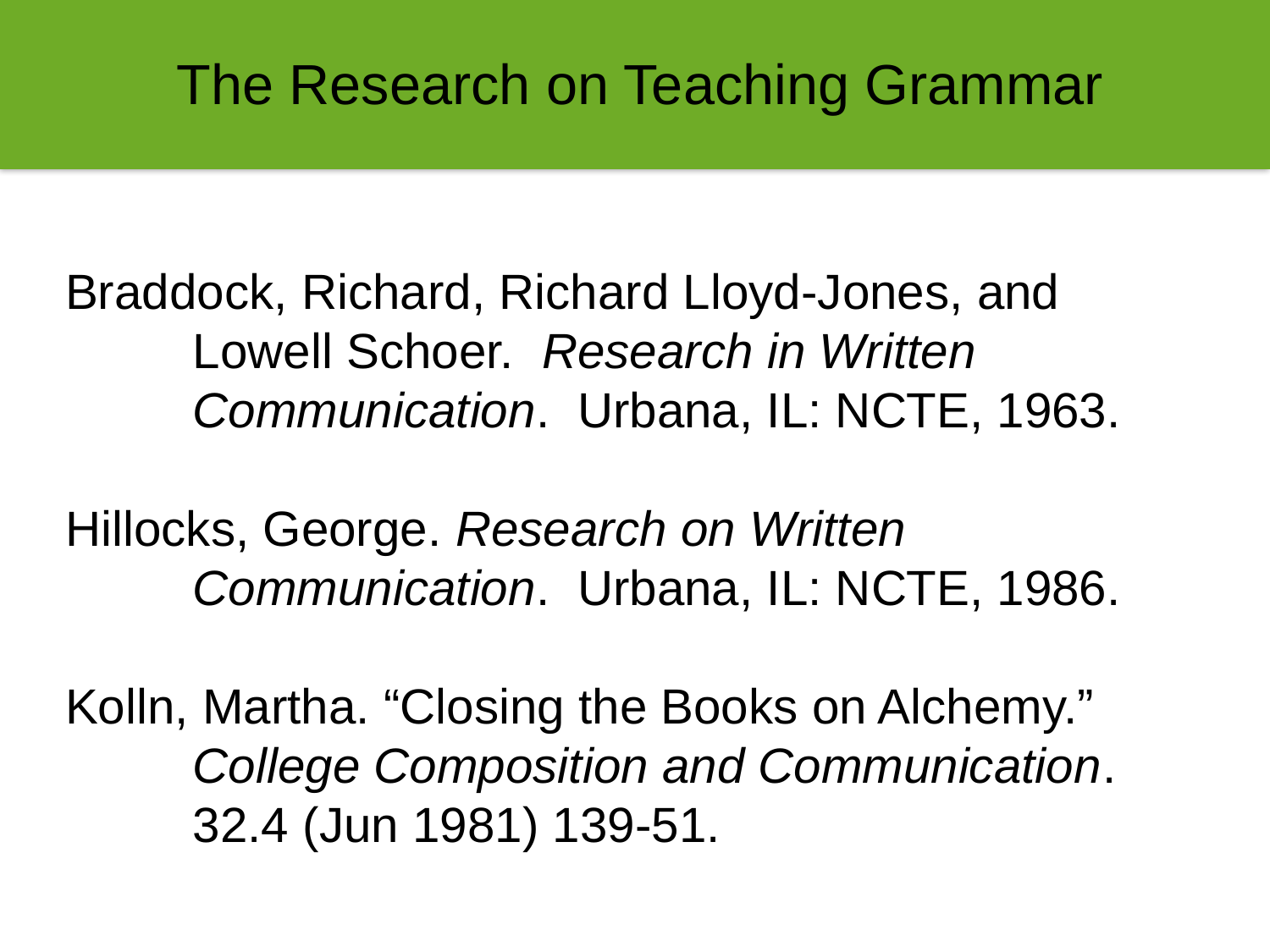

The Research on Teaching Grammar
Braddock, Richard, Richard Lloyd-Jones, and Lowell Schoer.  Research in Written Communication.  Urbana, IL: NCTE, 1963.

Hillocks, George. Research on Written Communication.  Urbana, IL: NCTE, 1986.

Kolln, Martha. “Closing the Books on Alchemy.” College Composition and Communication.  32.4 (Jun 1981) 139-51.